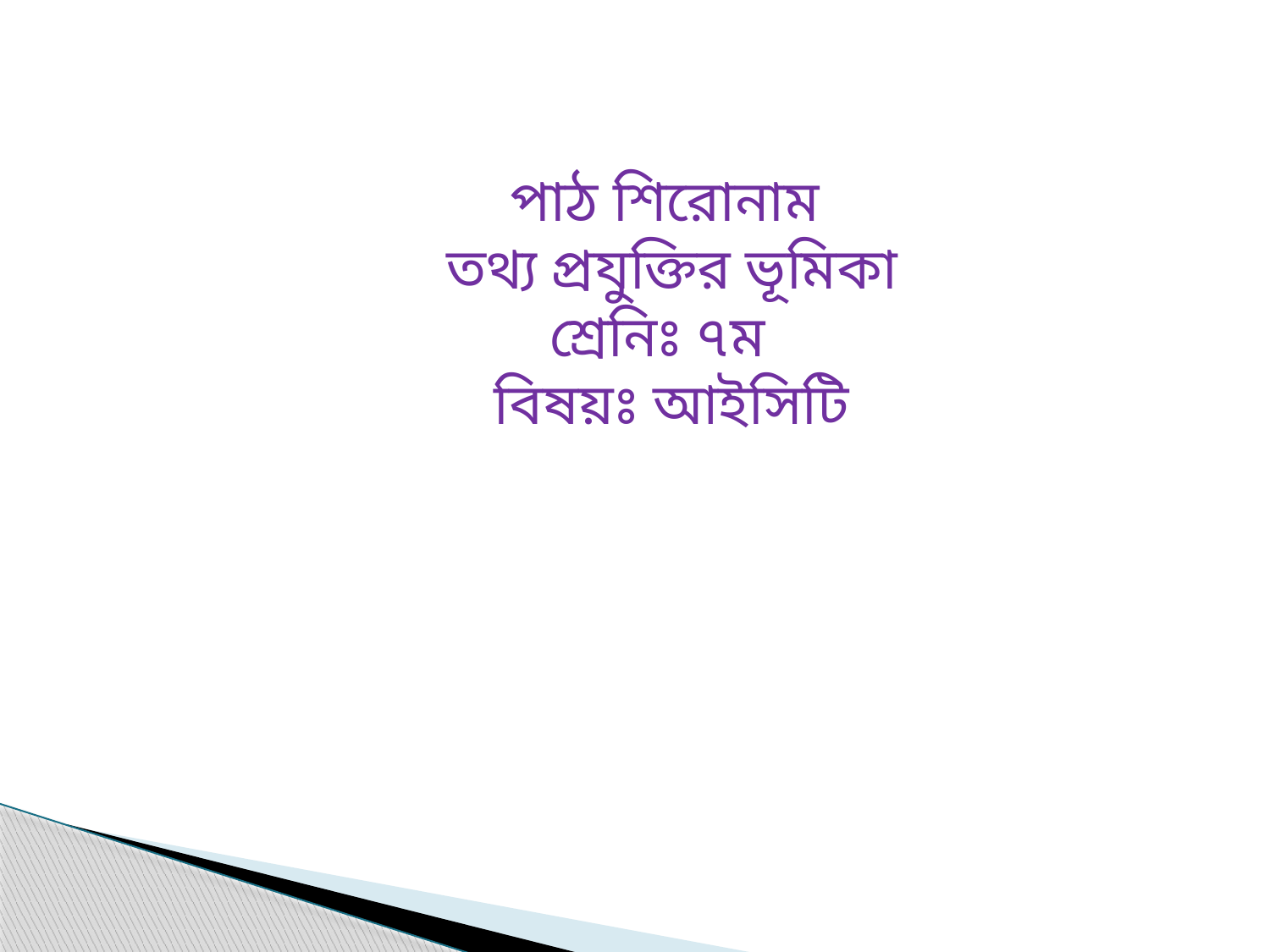

পাঠ শিরোনাম
তথ্য প্রযুক্তির ভূমিকা
শ্রেনিঃ ৭ম
বিষয়ঃ আইসিটি